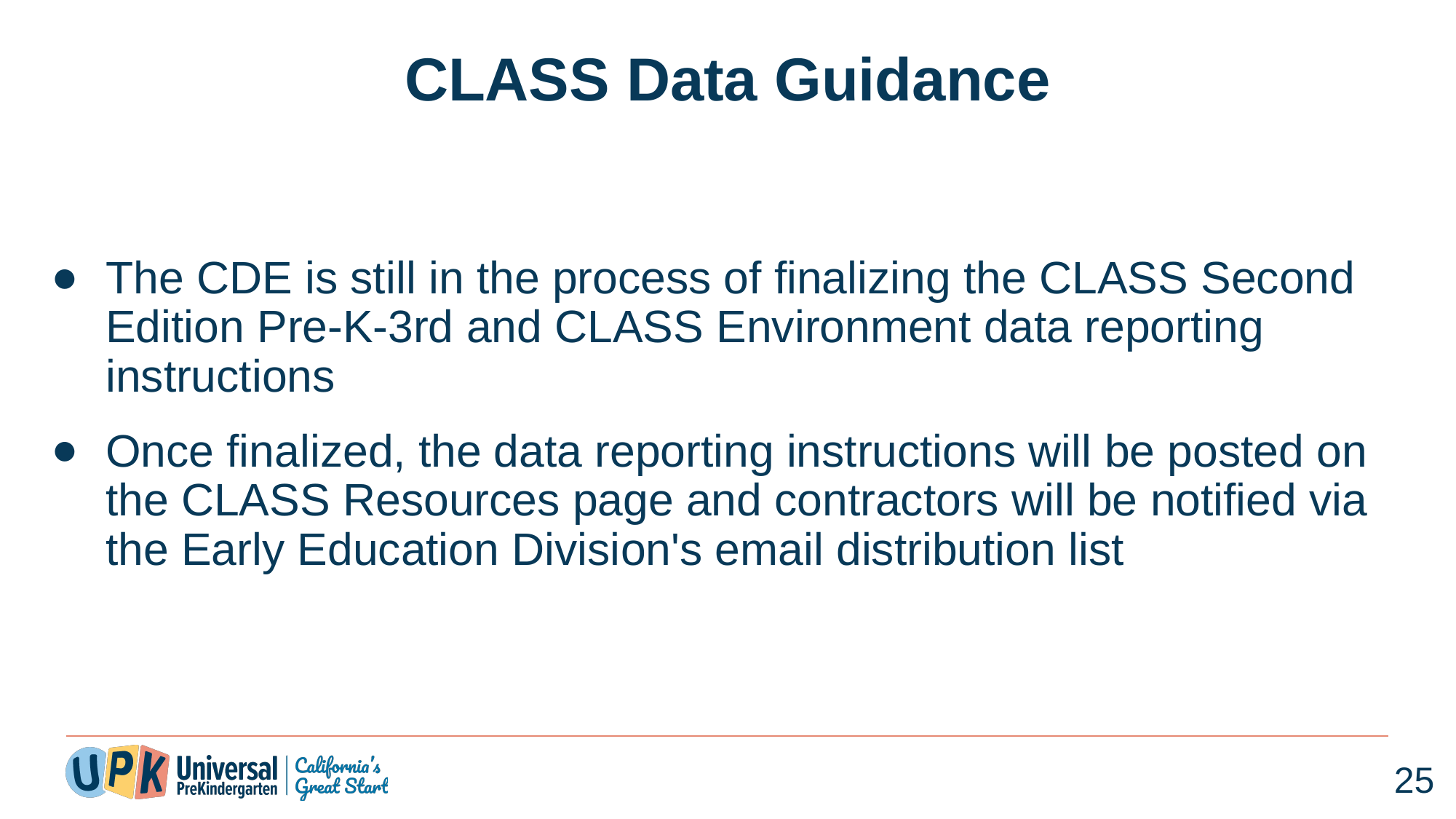

# CLASS Data Guidance

The CDE is still in the process of finalizing the CLASS Second Edition Pre-K-3rd and CLASS Environment data reporting instructions
Once finalized, the data reporting instructions will be posted on the CLASS Resources page and contractors will be notified via the Early Education Division's email distribution list
25